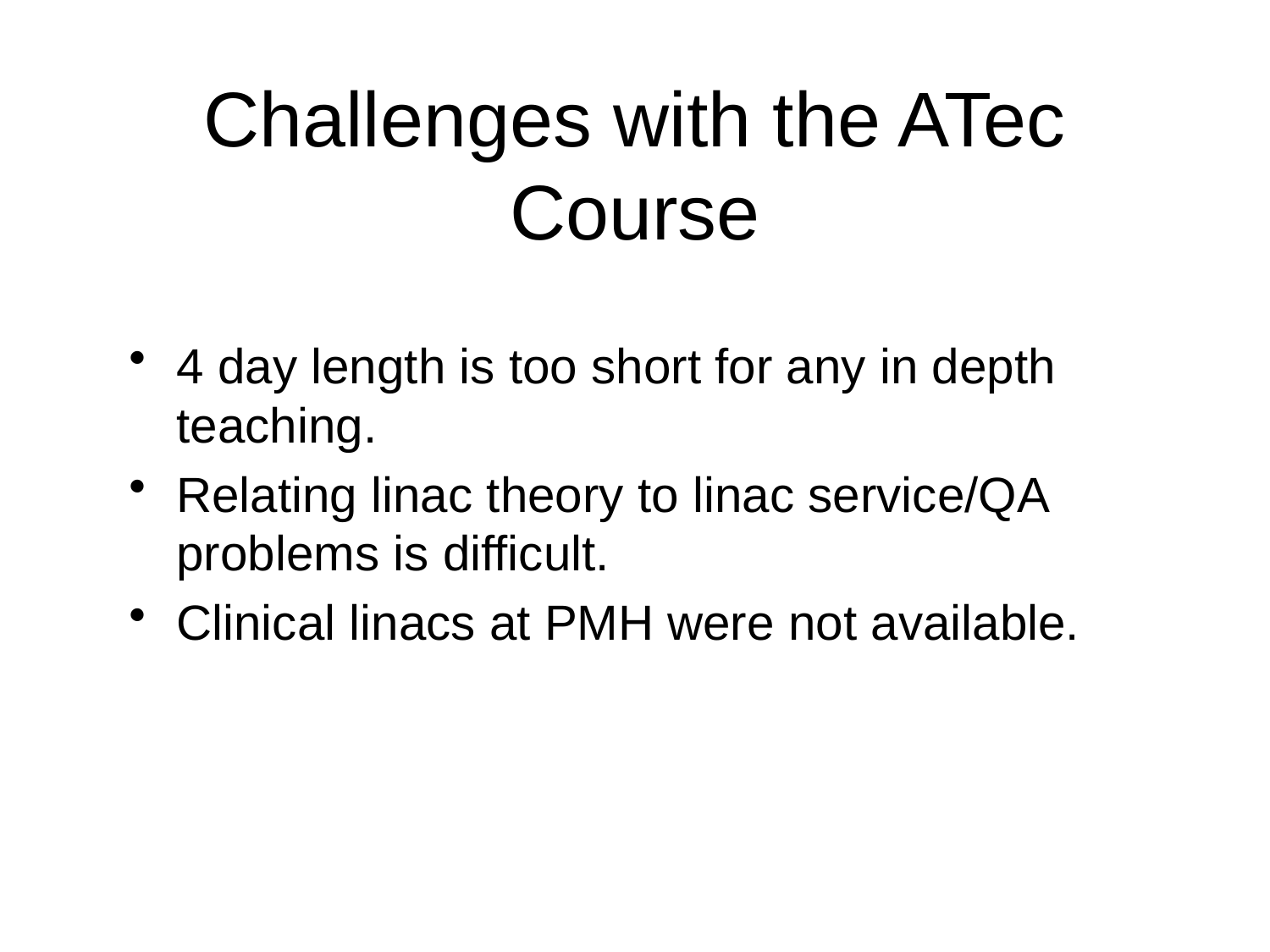

# Challenges with the ATec Course
4 day length is too short for any in depth teaching.
Relating linac theory to linac service/QA problems is difficult.
Clinical linacs at PMH were not available.